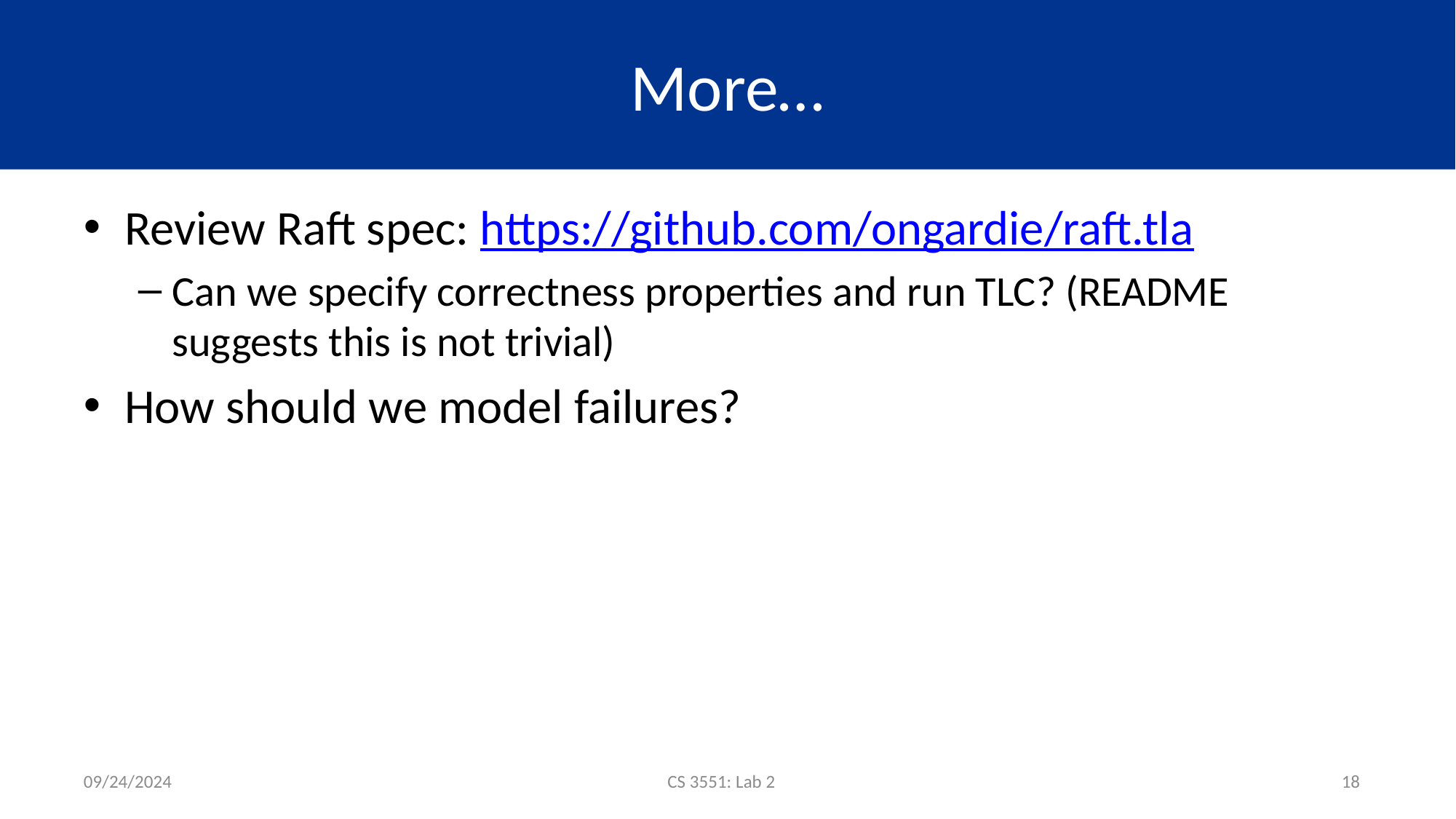

# More…
Review Raft spec: https://github.com/ongardie/raft.tla
Can we specify correctness properties and run TLC? (README suggests this is not trivial)
How should we model failures?
09/24/2024
CS 3551: Lab 2
18